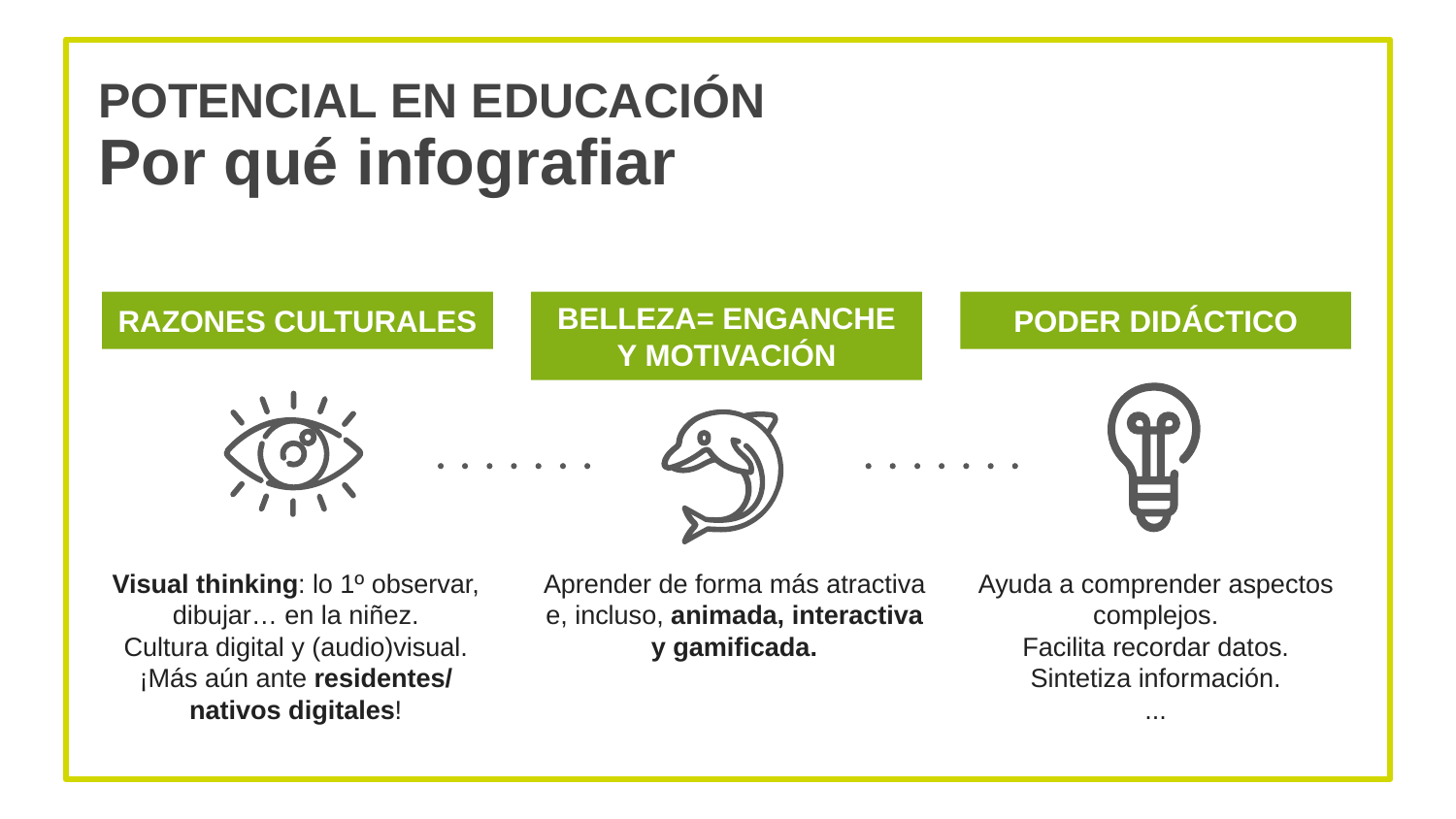

# POTENCIAL EN EDUCACIÓN
Por qué infografiar
RAZONES CULTURALES

BELLEZA= ENGANCHE Y MOTIVACIÓN

PODER DIDÁCTICO

Visual thinking: lo 1º observar, dibujar… en la niñez.
Cultura digital y (audio)visual.
¡Más aún ante residentes/ nativos digitales!
Aprender de forma más atractiva e, incluso, animada, interactiva y gamificada.
Ayuda a comprender aspectos complejos.
Facilita recordar datos.
Sintetiza información.
...